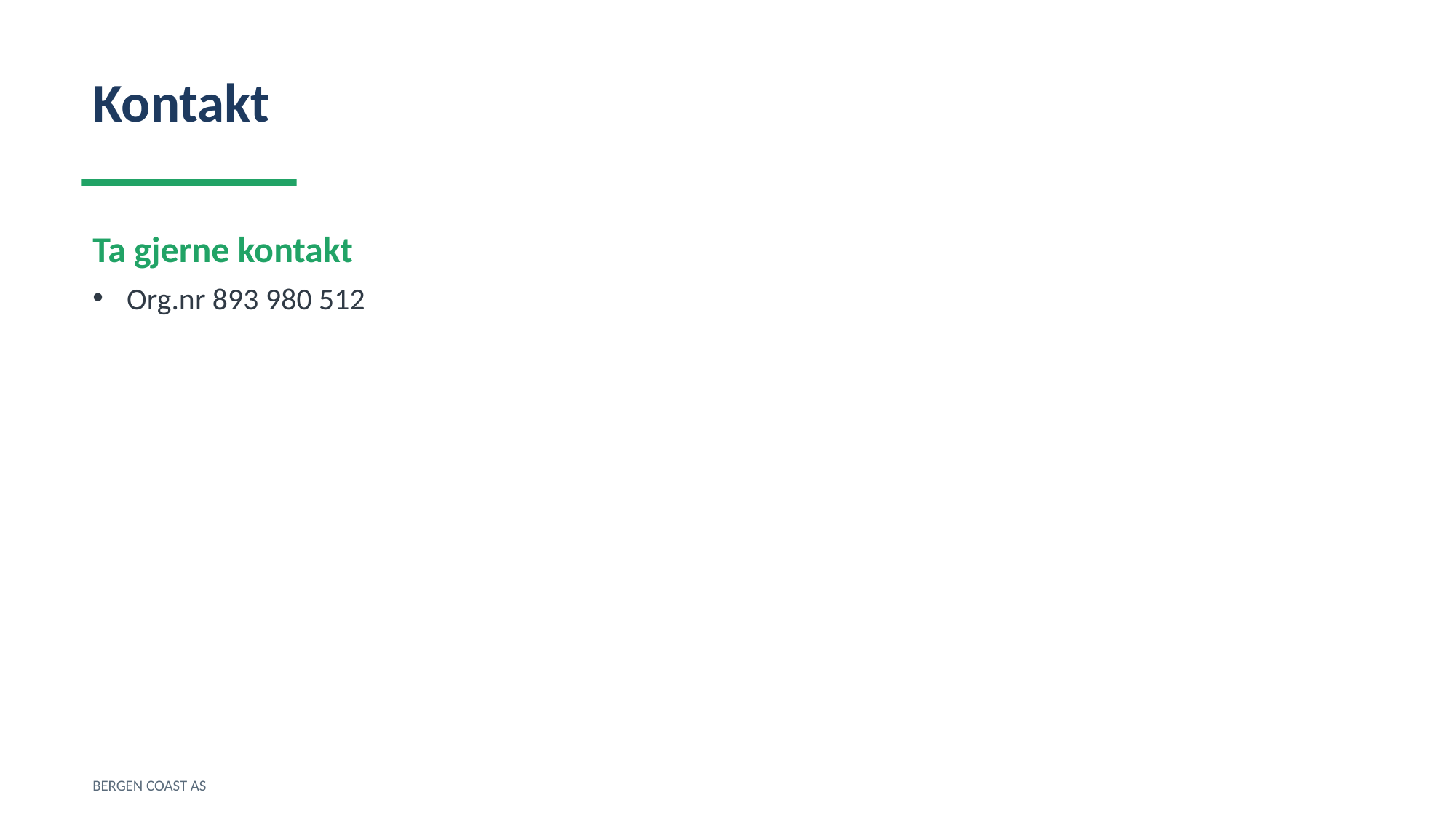

Kontakt

Ta gjerne kontakt
Org.nr 893 980 512
BERGEN COAST AS